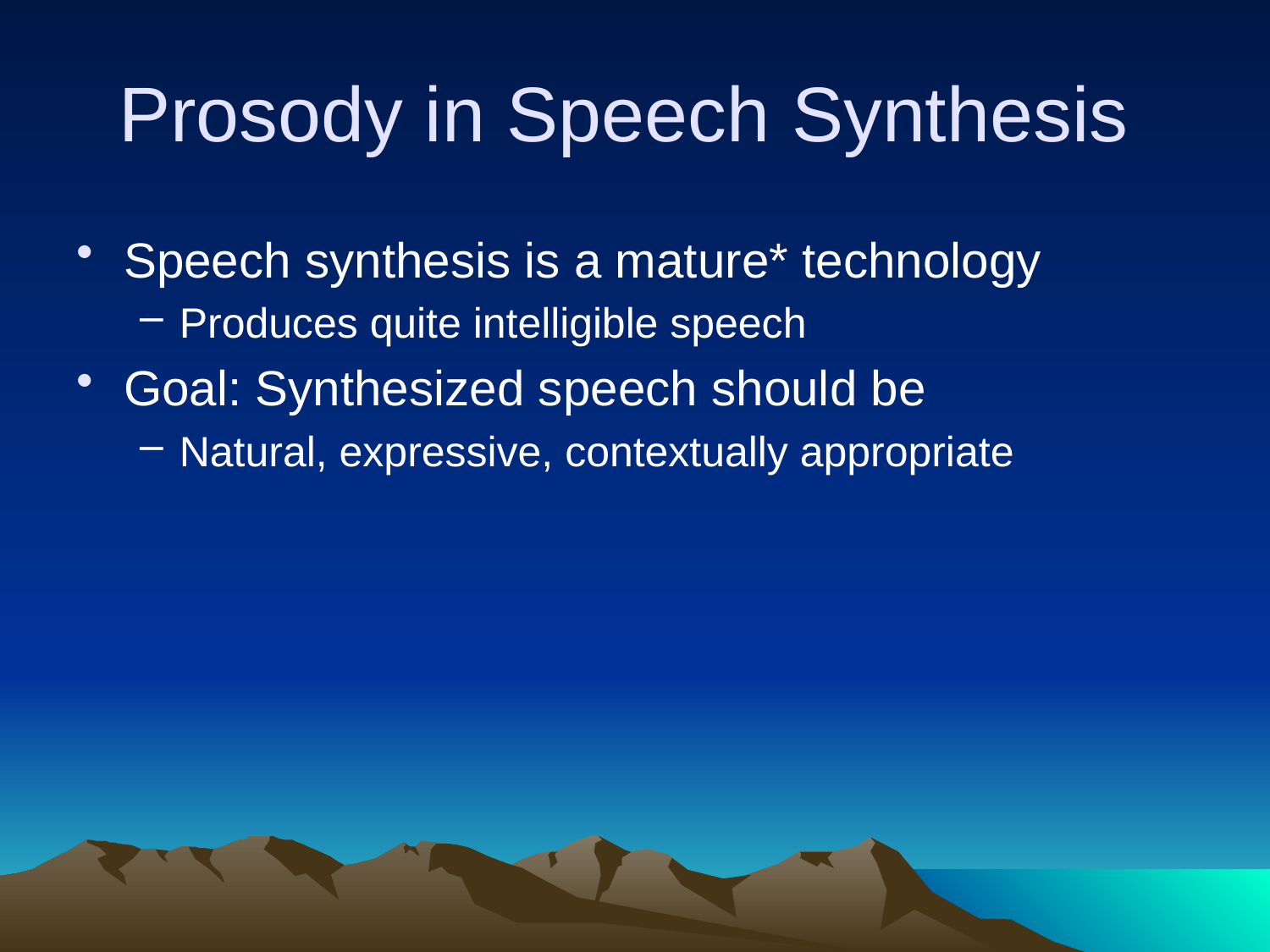

# Prosody in Speech Synthesis
Speech synthesis is a mature* technology
Produces quite intelligible speech
Goal: Synthesized speech should be
Natural, expressive, contextually appropriate